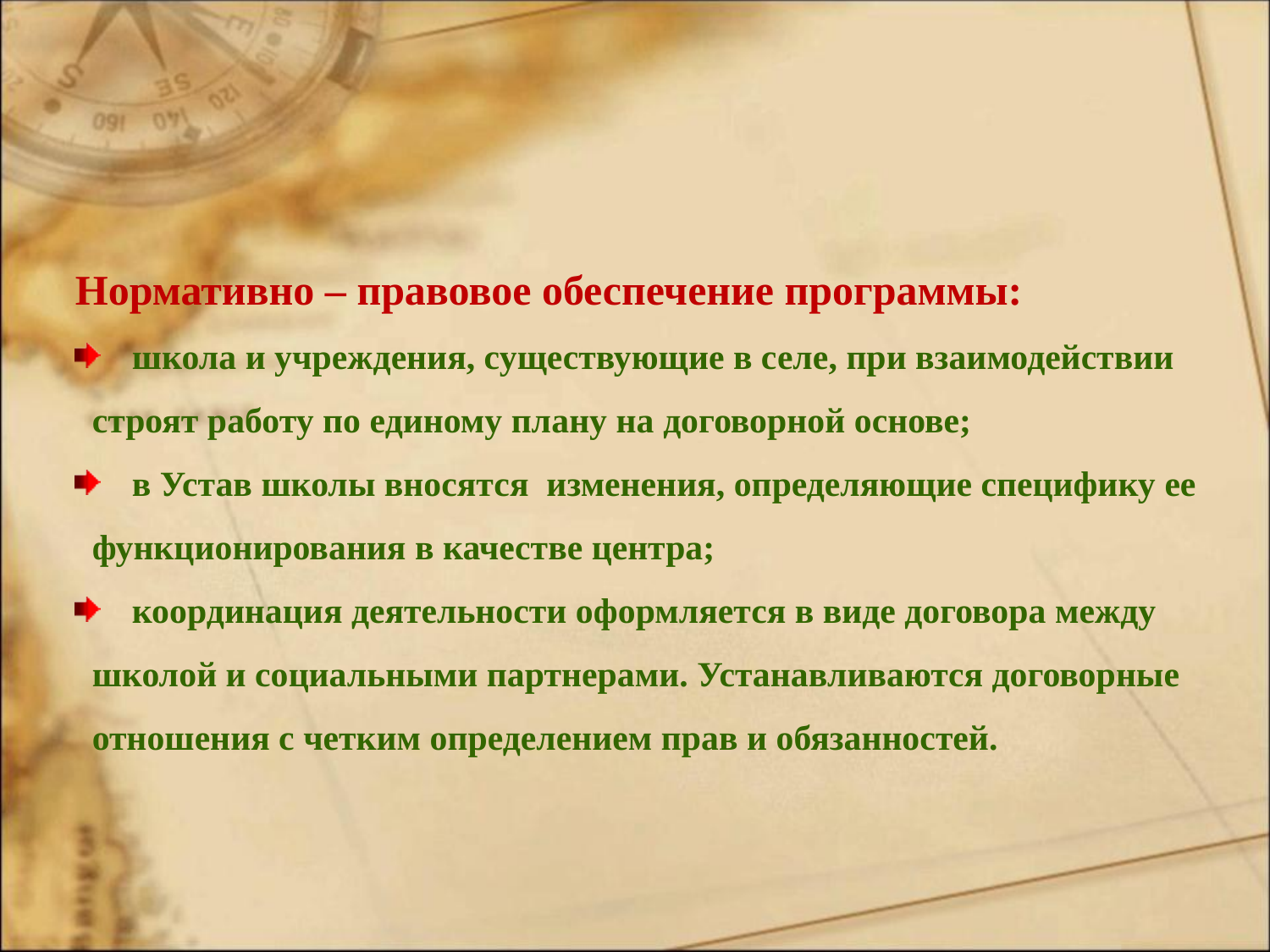

Нормативно – правовое обеспечение программы:
   школа и учреждения, существующие в селе, при взаимодействии строят работу по единому плану на договорной основе;
   в Устав школы вносятся  изменения, определяющие специфику ее функционирования в качестве центра;
   координация деятельности оформляется в виде договора между школой и социальными партнерами. Устанавливаются договорные отношения с четким определением прав и обязанностей.